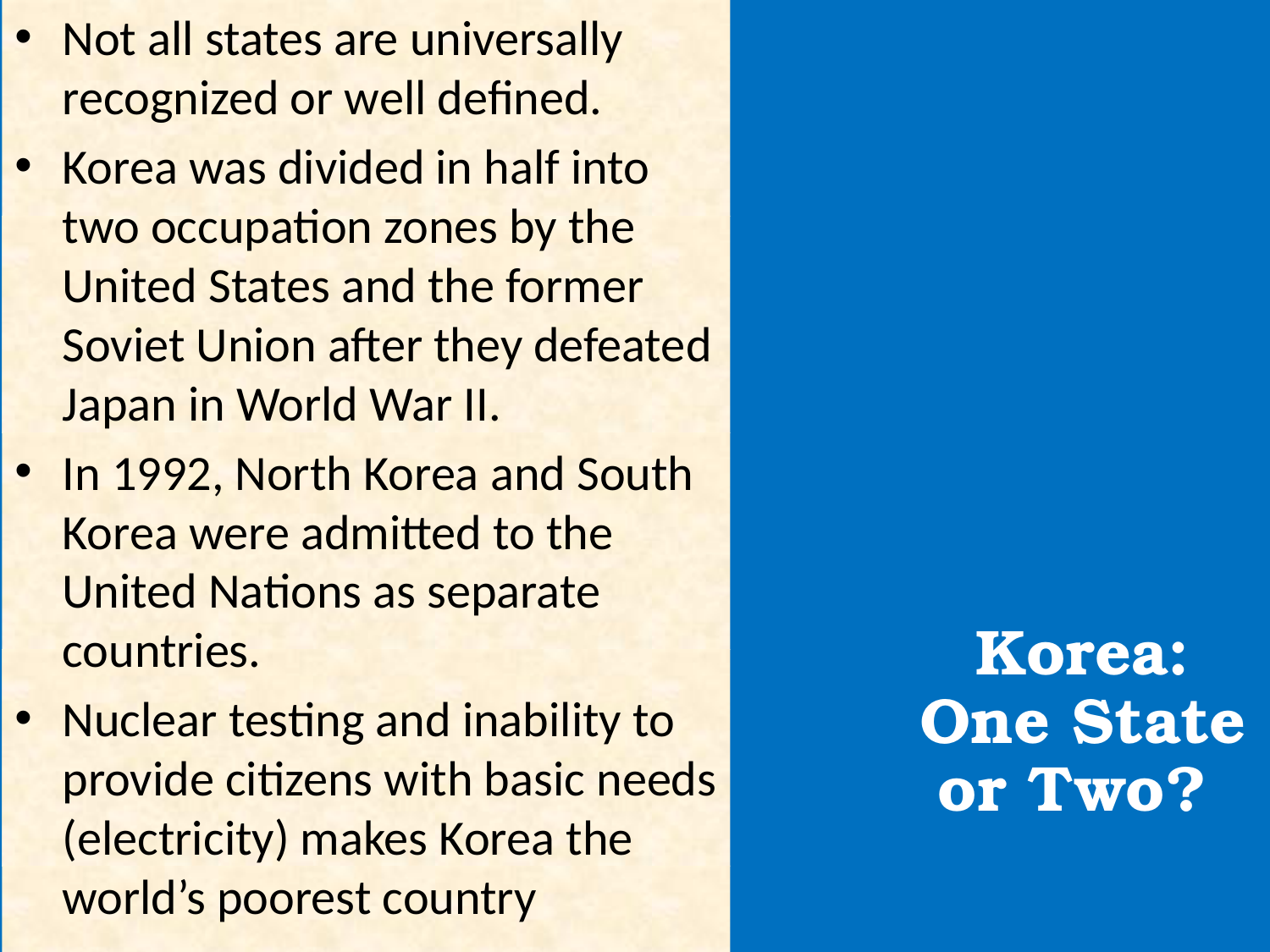

Not all states are universally recognized or well defined.
Korea was divided in half into two occupation zones by the United States and the former Soviet Union after they defeated Japan in World War II.
In 1992, North Korea and South Korea were admitted to the United Nations as separate countries.
Nuclear testing and inability to provide citizens with basic needs (electricity) makes Korea the world’s poorest country
Korea: One State or Two?